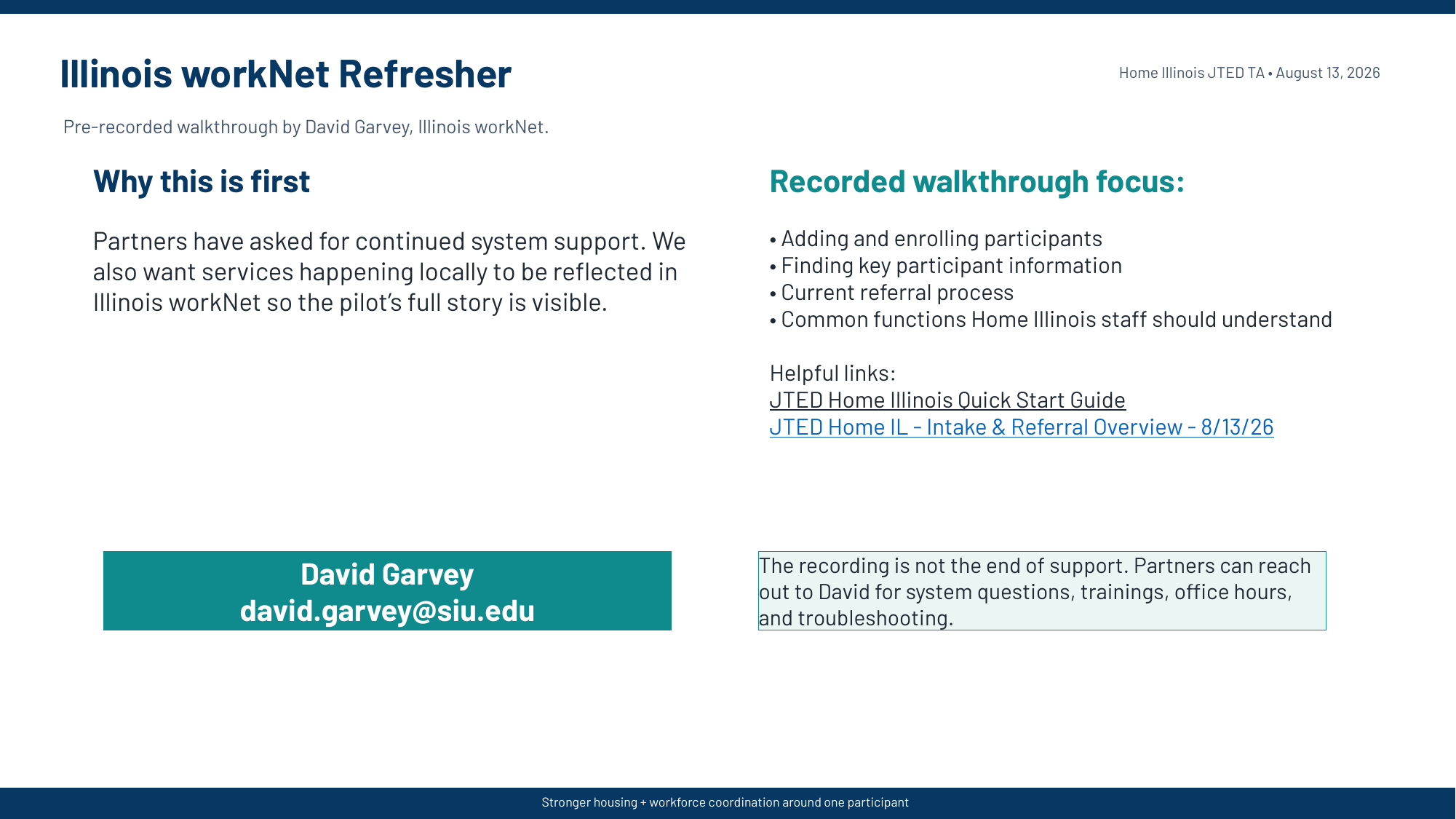

Illinois workNet Refresher
Home Illinois JTED TA • August 13, 2026
Pre-recorded walkthrough by David Garvey, Illinois workNet.
Why this is first
Recorded walkthrough focus:
Partners have asked for continued system support. We also want services happening locally to be reflected in Illinois workNet so the pilot’s full story is visible.
• Adding and enrolling participants
• Finding key participant information
• Current referral process
• Common functions Home Illinois staff should understand

Helpful links:
JTED Home Illinois Quick Start Guide
JTED Home IL - Intake & Referral Overview - 8/13/26
David Garvey
david.garvey@siu.edu
The recording is not the end of support. Partners can reach out to David for system questions, trainings, office hours, and troubleshooting.

Stronger housing + workforce coordination around one participant